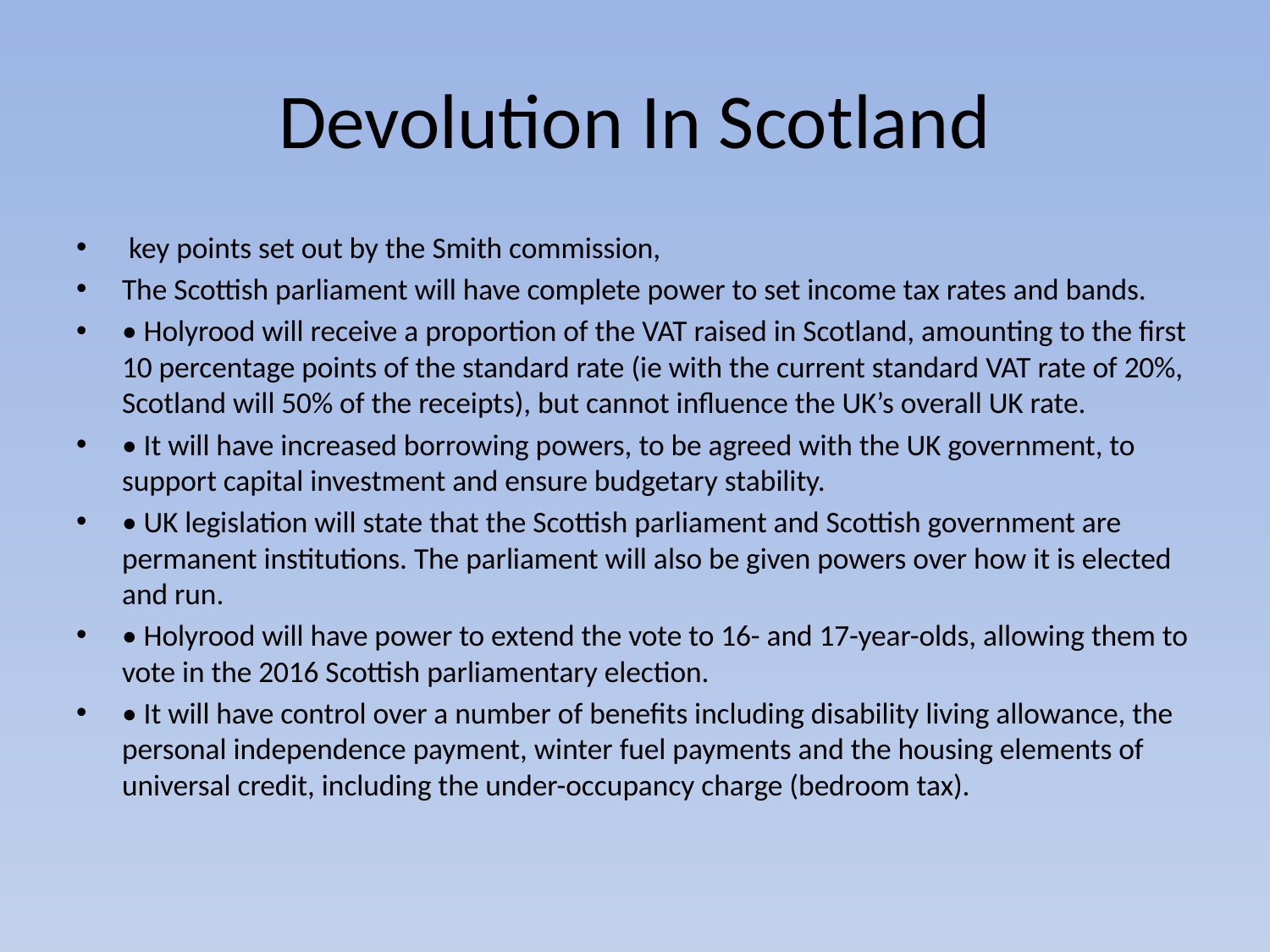

# Devolution In Scotland
 key points set out by the Smith commission,
The Scottish parliament will have complete power to set income tax rates and bands.
• Holyrood will receive a proportion of the VAT raised in Scotland, amounting to the first 10 percentage points of the standard rate (ie with the current standard VAT rate of 20%, Scotland will 50% of the receipts), but cannot influence the UK’s overall UK rate.
• It will have increased borrowing powers, to be agreed with the UK government, to support capital investment and ensure budgetary stability.
• UK legislation will state that the Scottish parliament and Scottish government are permanent institutions. The parliament will also be given powers over how it is elected and run.
• Holyrood will have power to extend the vote to 16- and 17-year-olds, allowing them to vote in the 2016 Scottish parliamentary election.
• It will have control over a number of benefits including disability living allowance, the personal independence payment, winter fuel payments and the housing elements of universal credit, including the under-occupancy charge (bedroom tax).